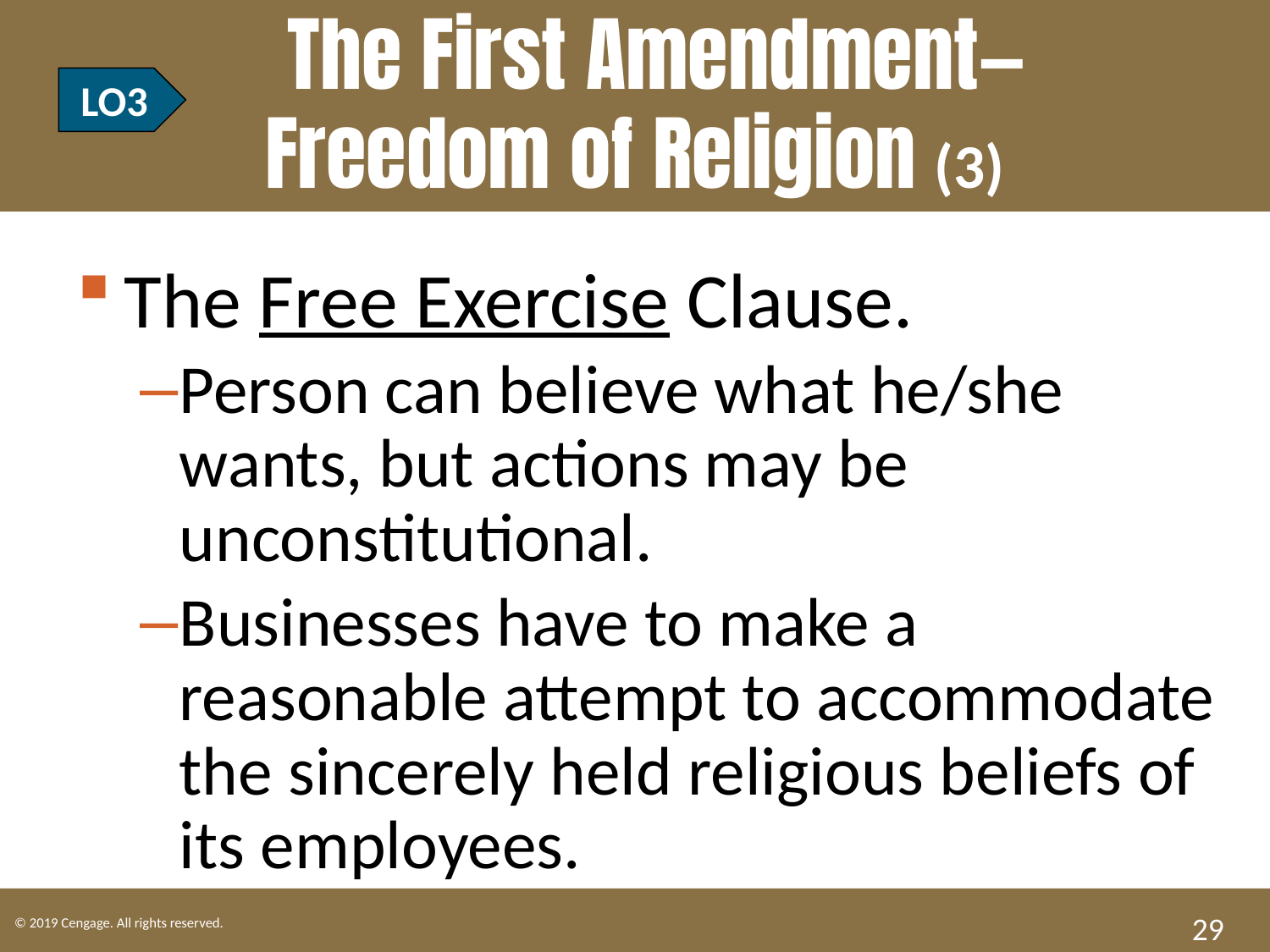

LO3 The First Amendment—
Freedom of Religion (3)
LO3
The Free Exercise Clause.
Person can believe what he/she wants, but actions may be unconstitutional.
Businesses have to make a reasonable attempt to accommodate the sincerely held religious beliefs of its employees.
29